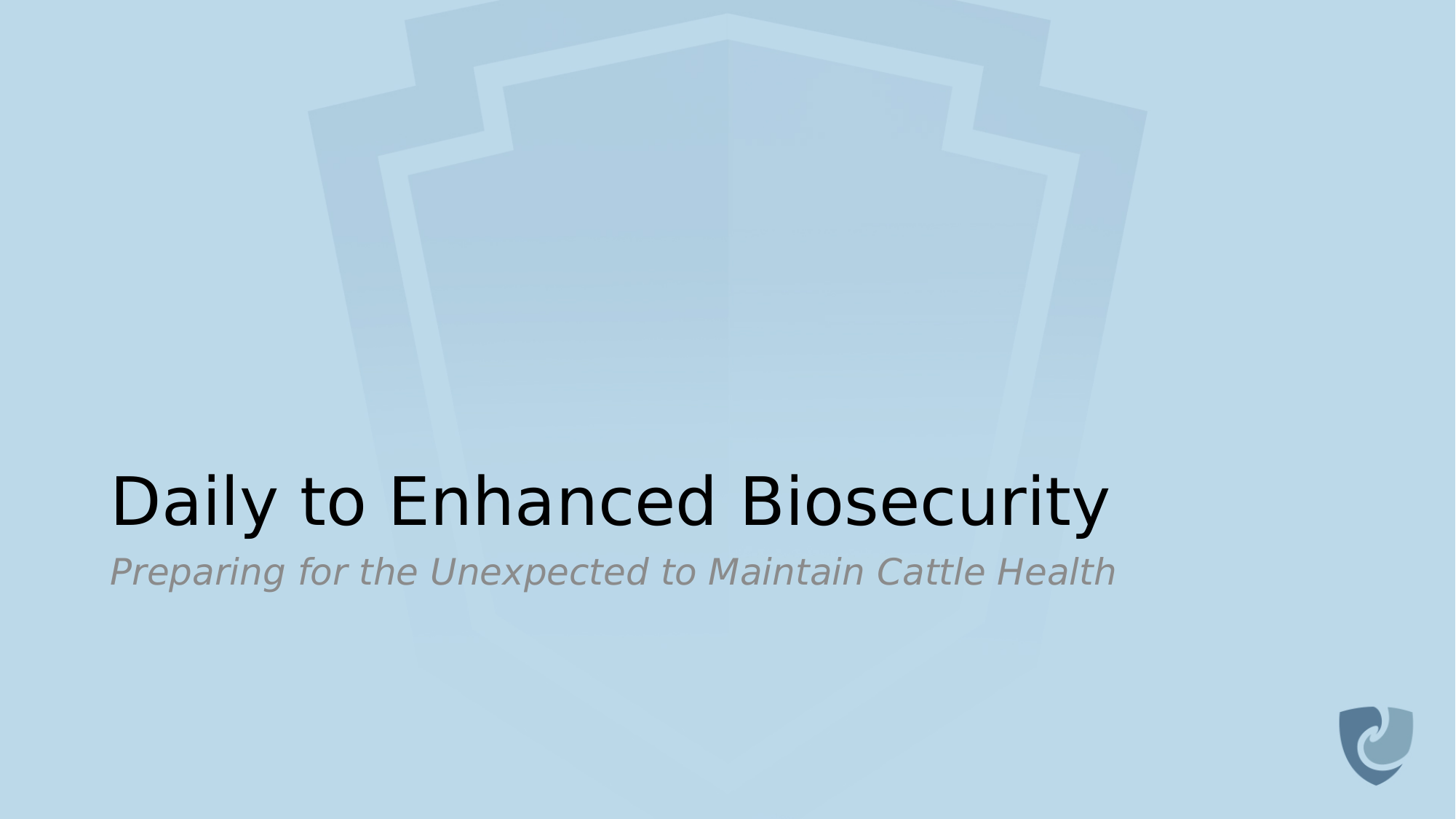

# Daily to Enhanced Biosecurity
Preparing for the Unexpected to Maintain Cattle Health